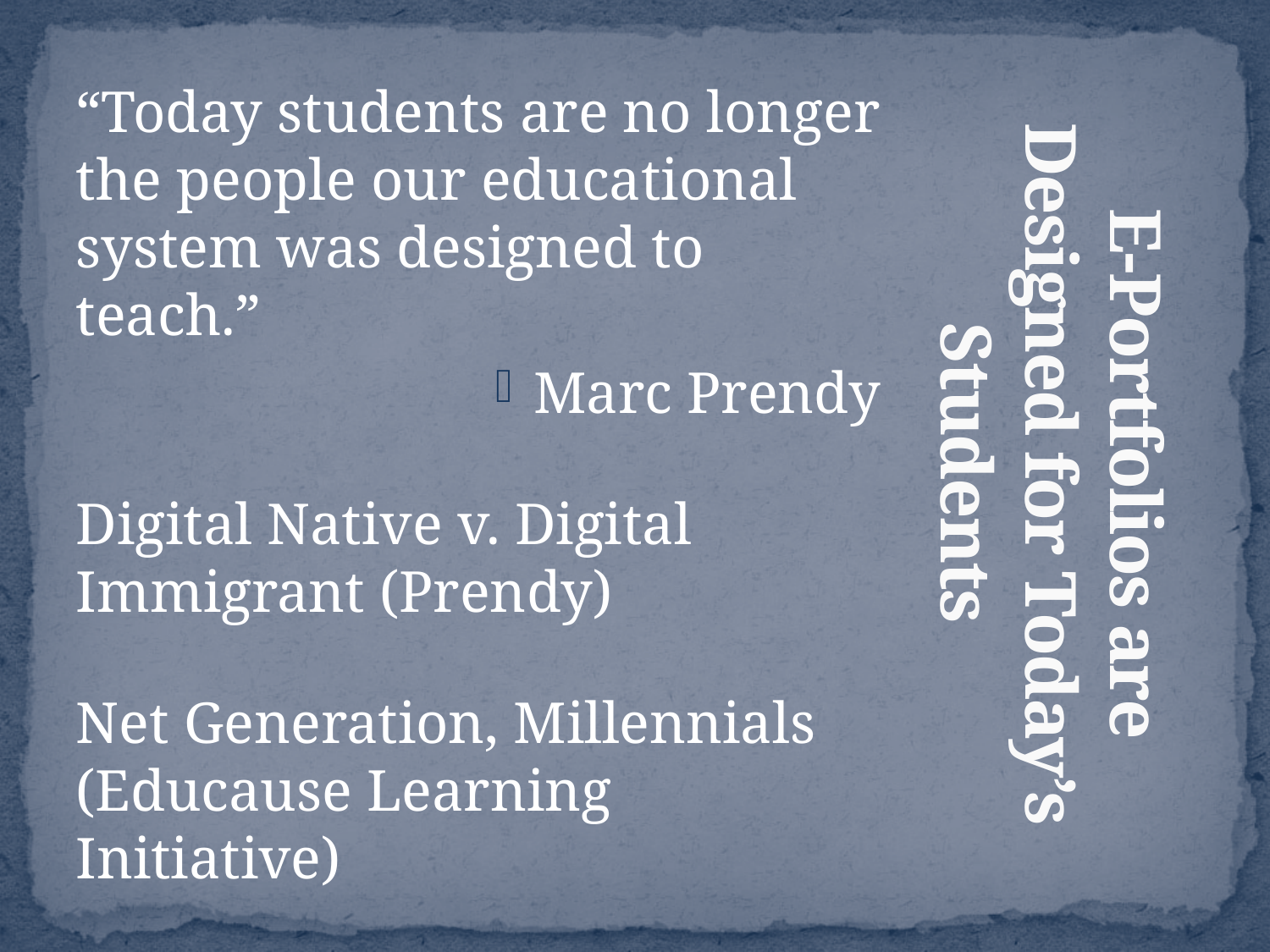

“Today students are no longer the people our educational system was designed to teach.”
Marc Prendy

Digital Native v. Digital Immigrant (Prendy)

Net Generation, Millennials (Educause Learning Initiative)

Generation Flux
# E-Portfolios are Designed for Today’s Students